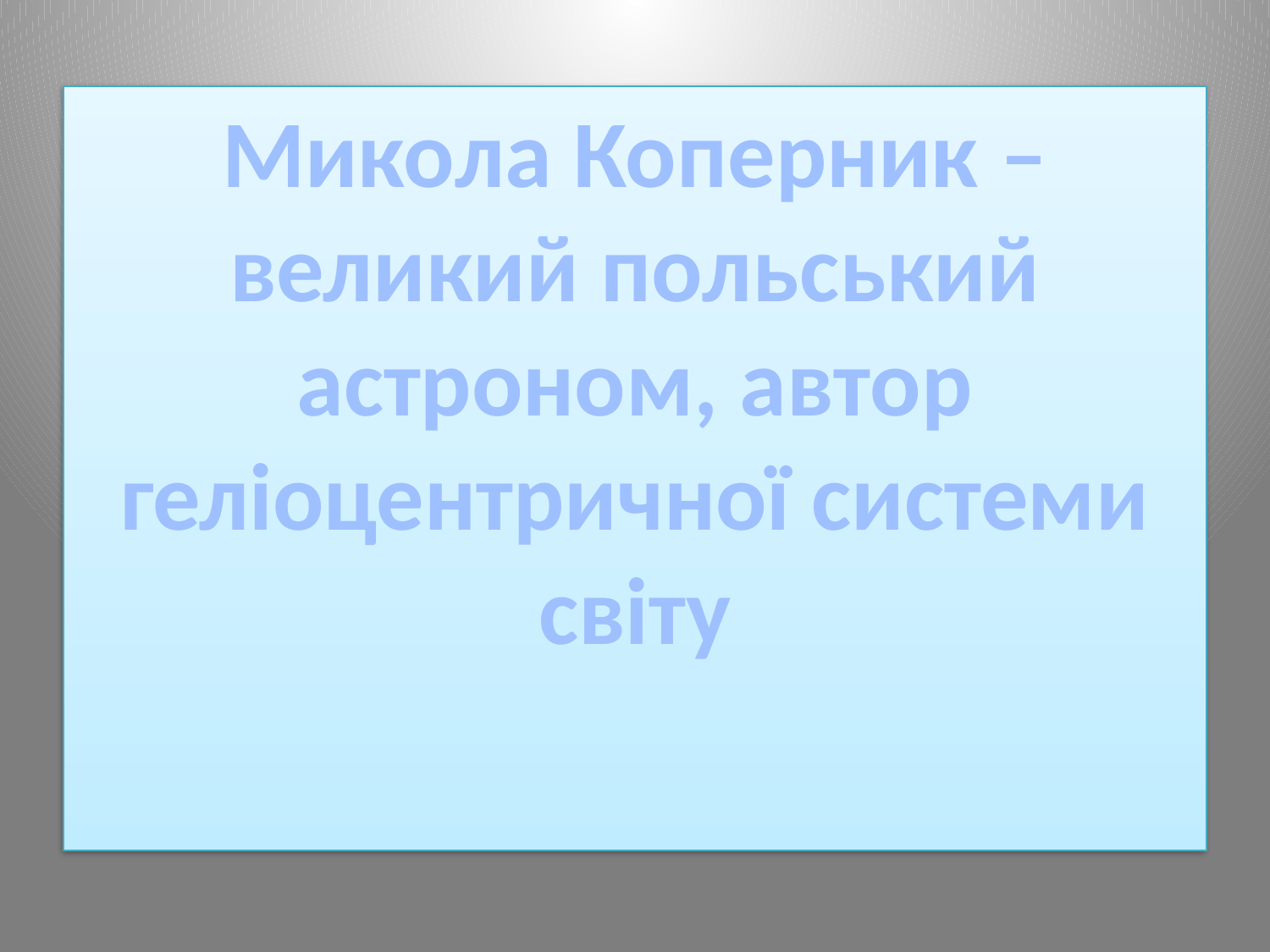

Микола Коперник – великий польський астроном, автор геліоцентричної системи світу